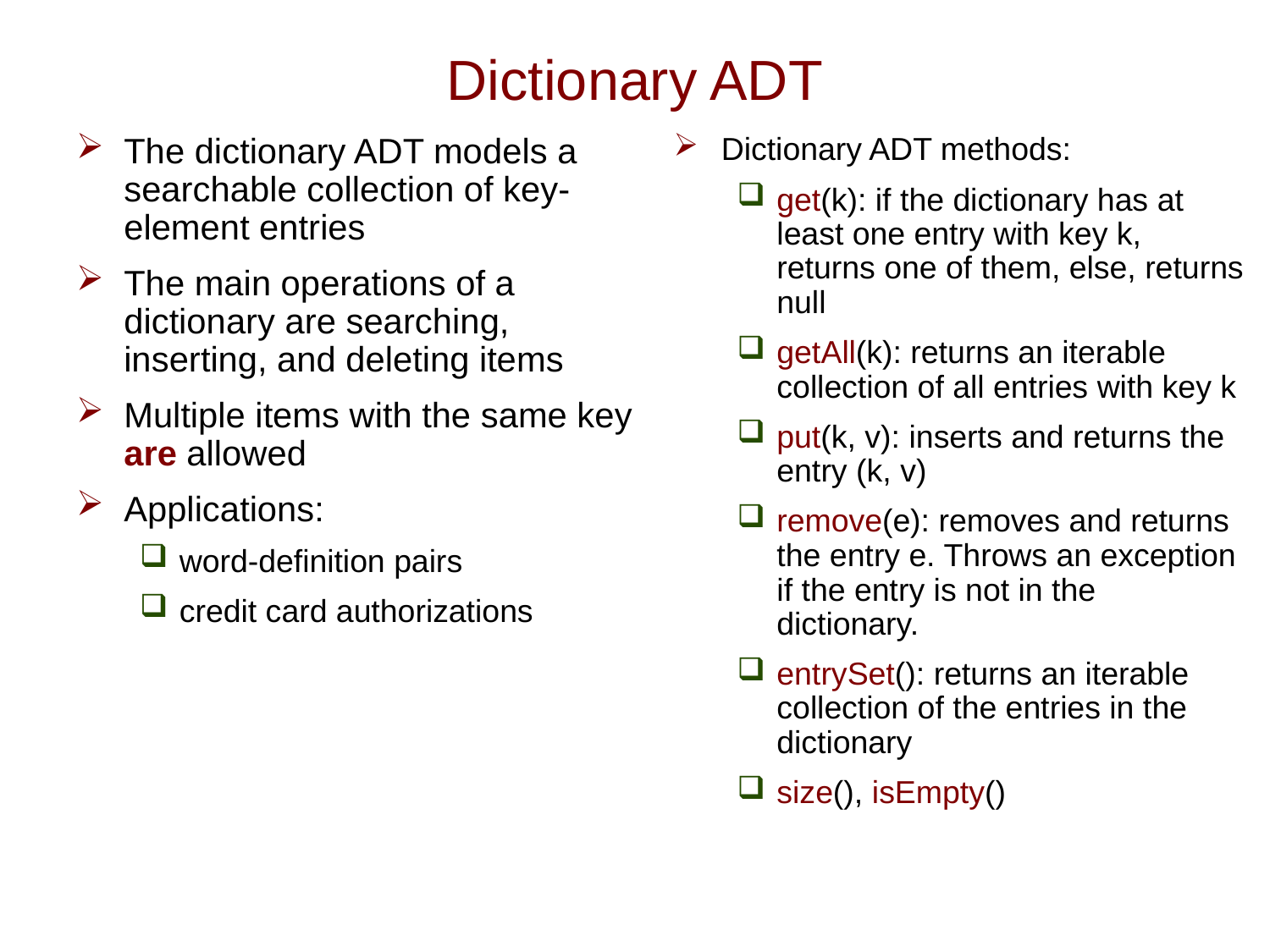

# Dictionary ADT
The dictionary ADT models a searchable collection of key-element entries
The main operations of a dictionary are searching, inserting, and deleting items
Multiple items with the same key are allowed
Applications:
word-definition pairs
credit card authorizations
Dictionary ADT methods:
get(k): if the dictionary has at least one entry with key k, returns one of them, else, returns null
getAll(k): returns an iterable collection of all entries with key k
put(k, v): inserts and returns the entry (k, v)
remove(e): removes and returns the entry e. Throws an exception if the entry is not in the dictionary.
entrySet(): returns an iterable collection of the entries in the dictionary
size(), isEmpty()